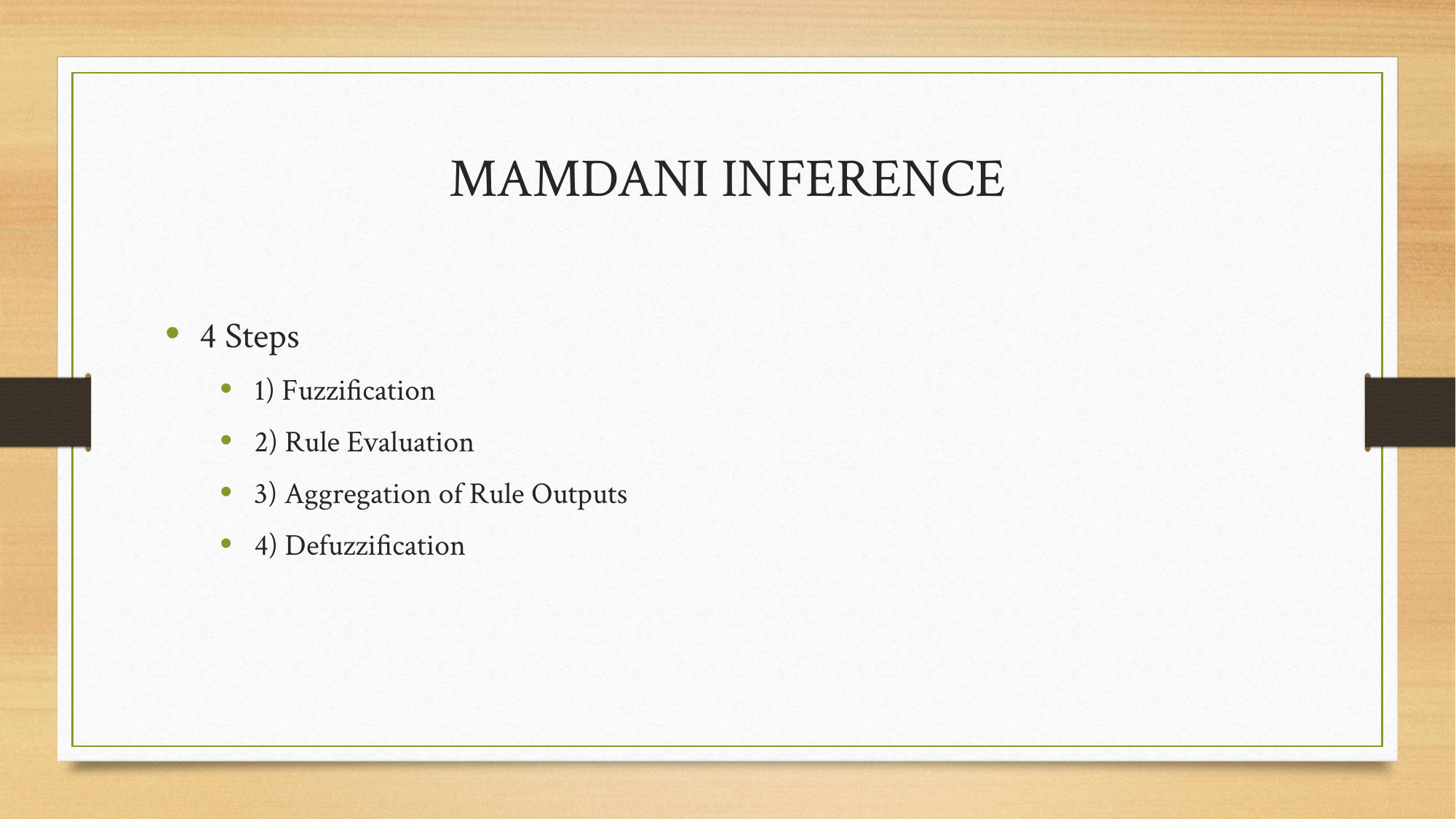

4 Steps
1) Fuzzification
2) Rule Evaluation
3) Aggregation of Rule Outputs
4) Defuzzification
Mamdani Inference